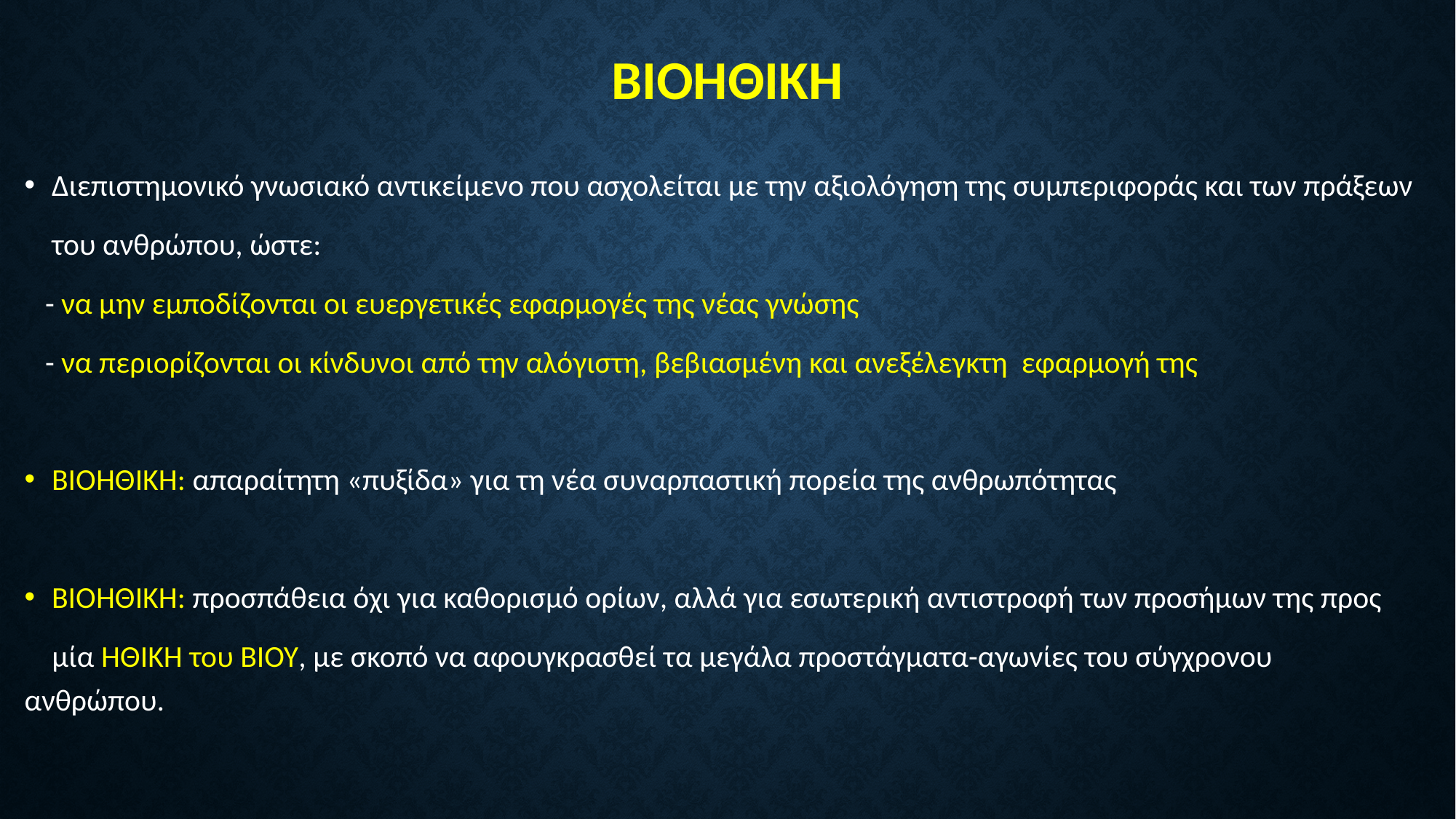

# ΒΙΟΗΘΙΚΗ
Διεπιστημονικό γνωσιακό αντικείμενο που ασχολείται με την αξιολόγηση της συμπεριφοράς και των πράξεων
    του ανθρώπου, ώστε:
   - να μην εμποδίζονται οι ευεργετικές εφαρμογές της νέας γνώσης
   - να περιορίζονται οι κίνδυνοι από την αλόγιστη, βεβιασμένη και ανεξέλεγκτη  εφαρμογή της

ΒΙΟΗΘΙΚΗ: απαραίτητη «πυξίδα» για τη νέα συναρπαστική πορεία της ανθρωπότητας

ΒΙΟΗΘΙΚΗ: προσπάθεια όχι για καθορισμό ορίων, αλλά για εσωτερική αντιστροφή των προσήμων της προς
    μία ΗΘΙΚΗ του ΒΙΟΥ, με σκοπό να αφουγκρασθεί τα μεγάλα προστάγματα-αγωνίες του σύγχρονου ανθρώπου.